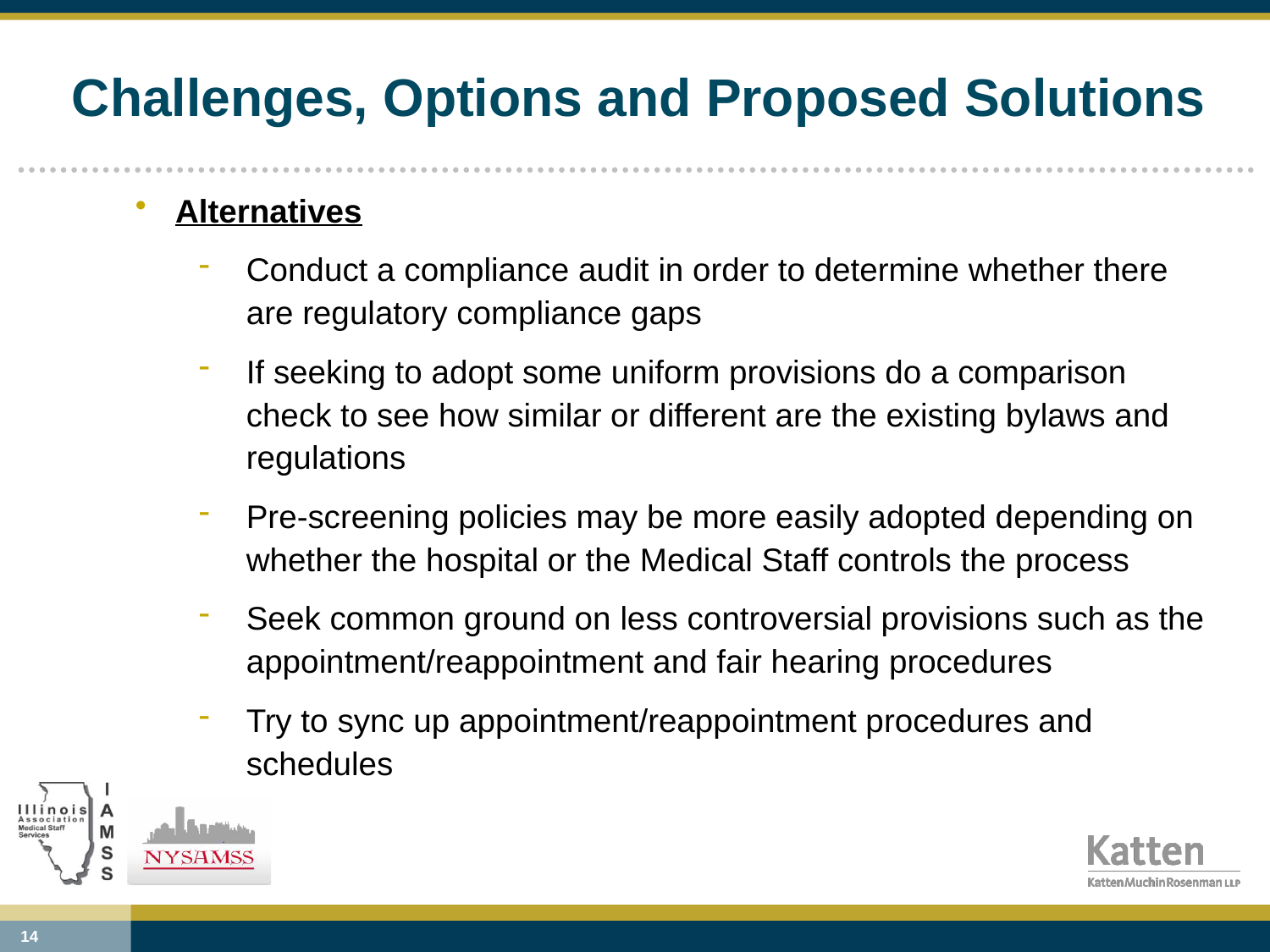

# Challenges, Options and Proposed Solutions
Alternatives
Conduct a compliance audit in order to determine whether there are regulatory compliance gaps
If seeking to adopt some uniform provisions do a comparison check to see how similar or different are the existing bylaws and regulations
Pre-screening policies may be more easily adopted depending on whether the hospital or the Medical Staff controls the process
Seek common ground on less controversial provisions such as the appointment/reappointment and fair hearing procedures
Try to sync up appointment/reappointment procedures and schedules